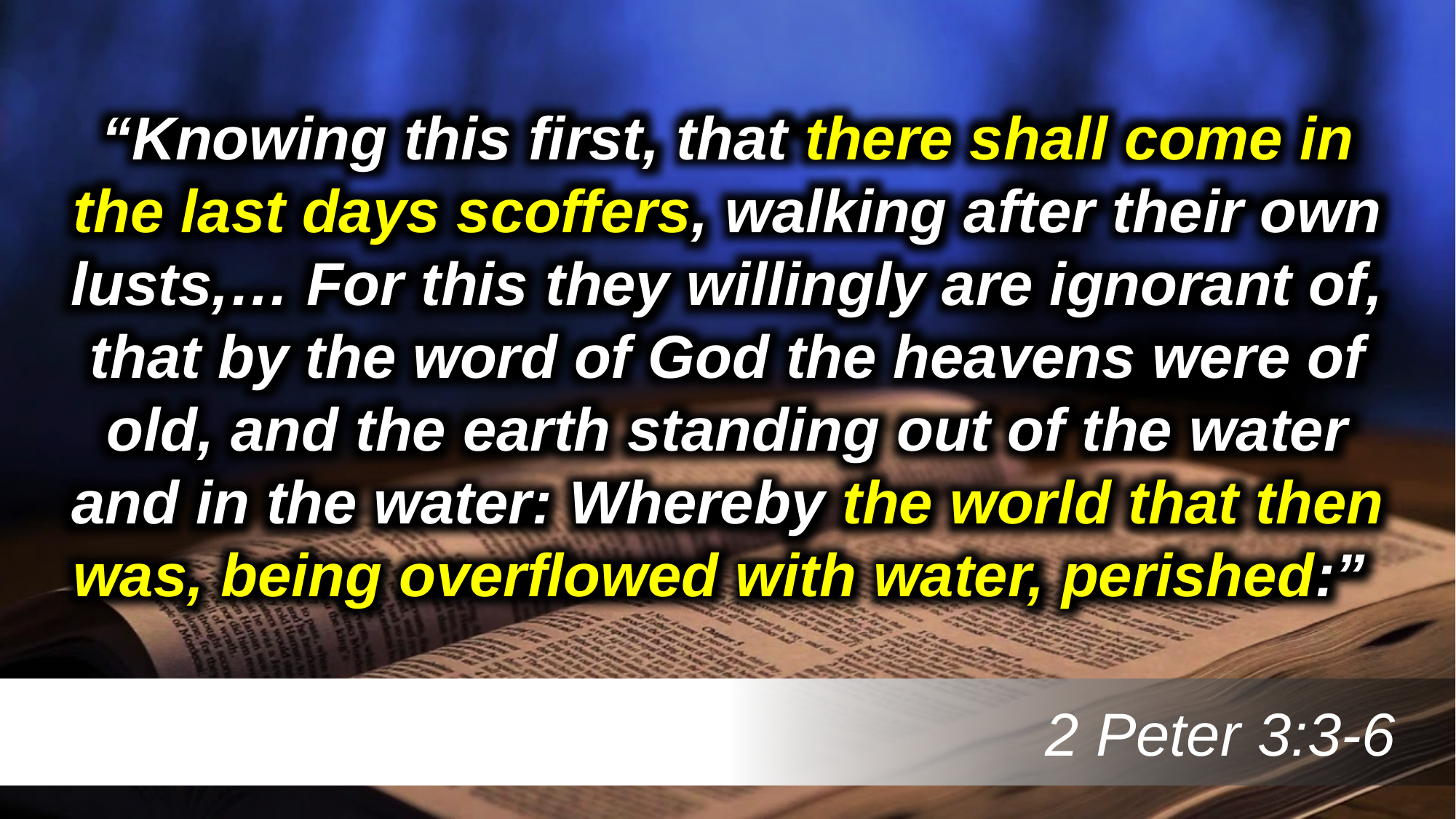

“Knowing this first, that there shall come in the last days scoffers, walking after their own lusts,… For this they willingly are ignorant of, that by the word of God the heavens were of old, and the earth standing out of the water and in the water: Whereby the world that then was, being overflowed with water, perished:”

 2 Peter 3:3-6